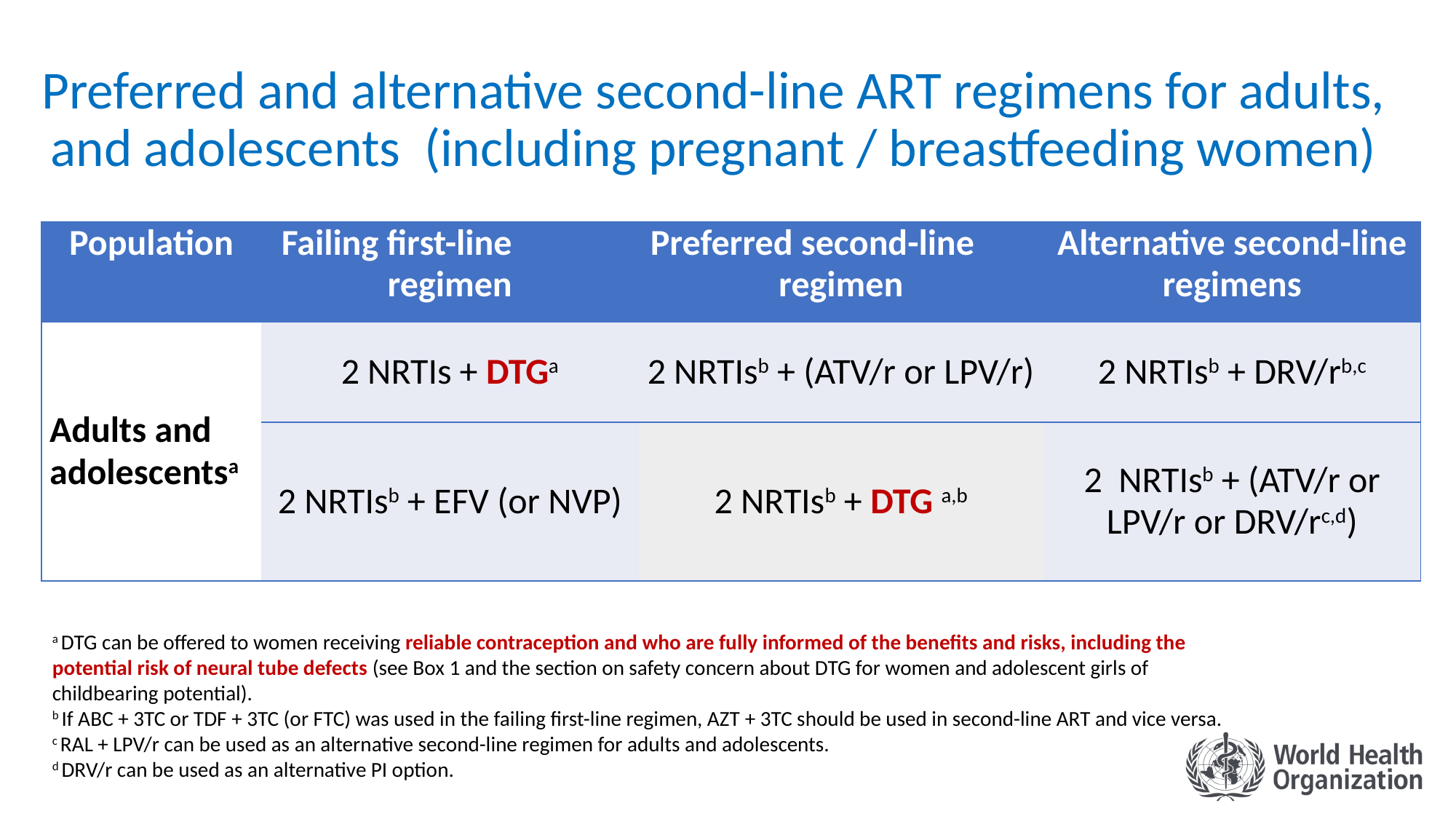

# Preferred and alternative second-line ART regimens for adults, and adolescents  (including pregnant / breastfeeding women)
| Population | Failing first-line regimen | Preferred second-line regimen | Alternative second-line regimens |
| --- | --- | --- | --- |
| Adults and adolescentsa | 2 NRTIs + DTGa | 2 NRTIsb + (ATV/r or LPV/r) | 2 NRTIsb + DRV/rb,c |
|  | 2 NRTIsb + EFV (or NVP) | 2 NRTIsb + DTG a,b | 2 NRTIsb + (ATV/r or LPV/r or DRV/rc,d) |
a DTG can be offered to women receiving reliable contraception and who are fully informed of the benefits and risks, including the potential risk of neural tube defects (see Box 1 and the section on safety concern about DTG for women and adolescent girls of childbearing potential).
b If ABC + 3TC or TDF + 3TC (or FTC) was used in the failing first-line regimen, AZT + 3TC should be used in second-line ART and vice versa.
c RAL + LPV/r can be used as an alternative second-line regimen for adults and adolescents.
d DRV/r can be used as an alternative PI option.